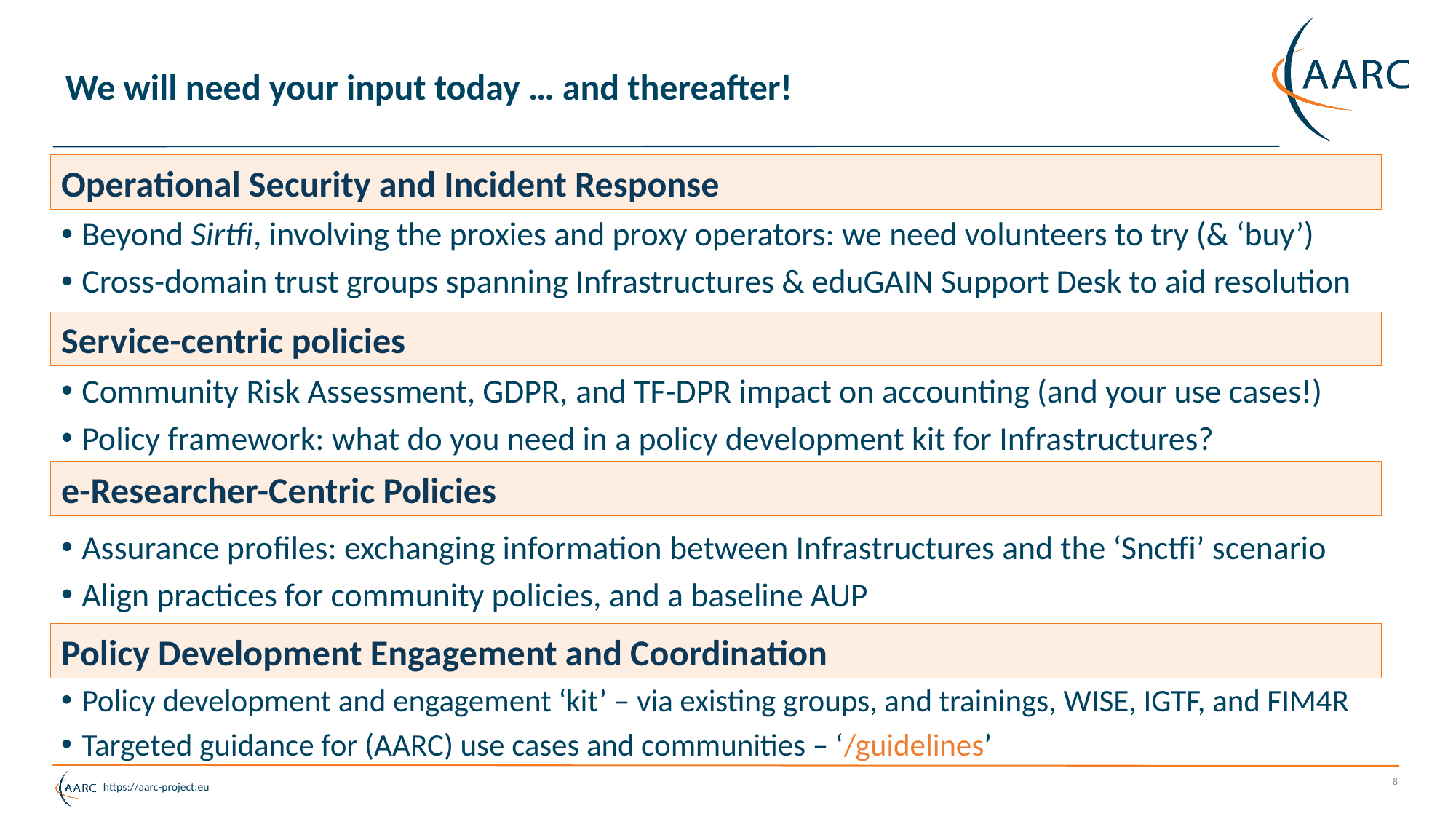

# We will need your input today … and thereafter!
Operational Security and Incident Response
Beyond Sirtfi, involving the proxies and proxy operators: we need volunteers to try (& ‘buy’)
Cross-domain trust groups spanning Infrastructures & eduGAIN Support Desk to aid resolution

Service-centric policies
Community Risk Assessment, GDPR, and TF-DPR impact on accounting (and your use cases!)
Policy framework: what do you need in a policy development kit for Infrastructures?
e-Researcher-Centric Policies
Assurance profiles: exchanging information between Infrastructures and the ‘Snctfi’ scenario
Align practices for community policies, and a baseline AUP
Policy Development Engagement and Coordination
Policy development and engagement ‘kit’ – via existing groups, and trainings, WISE, IGTF, and FIM4R
Targeted guidance for (AARC) use cases and communities – ‘/guidelines’
8